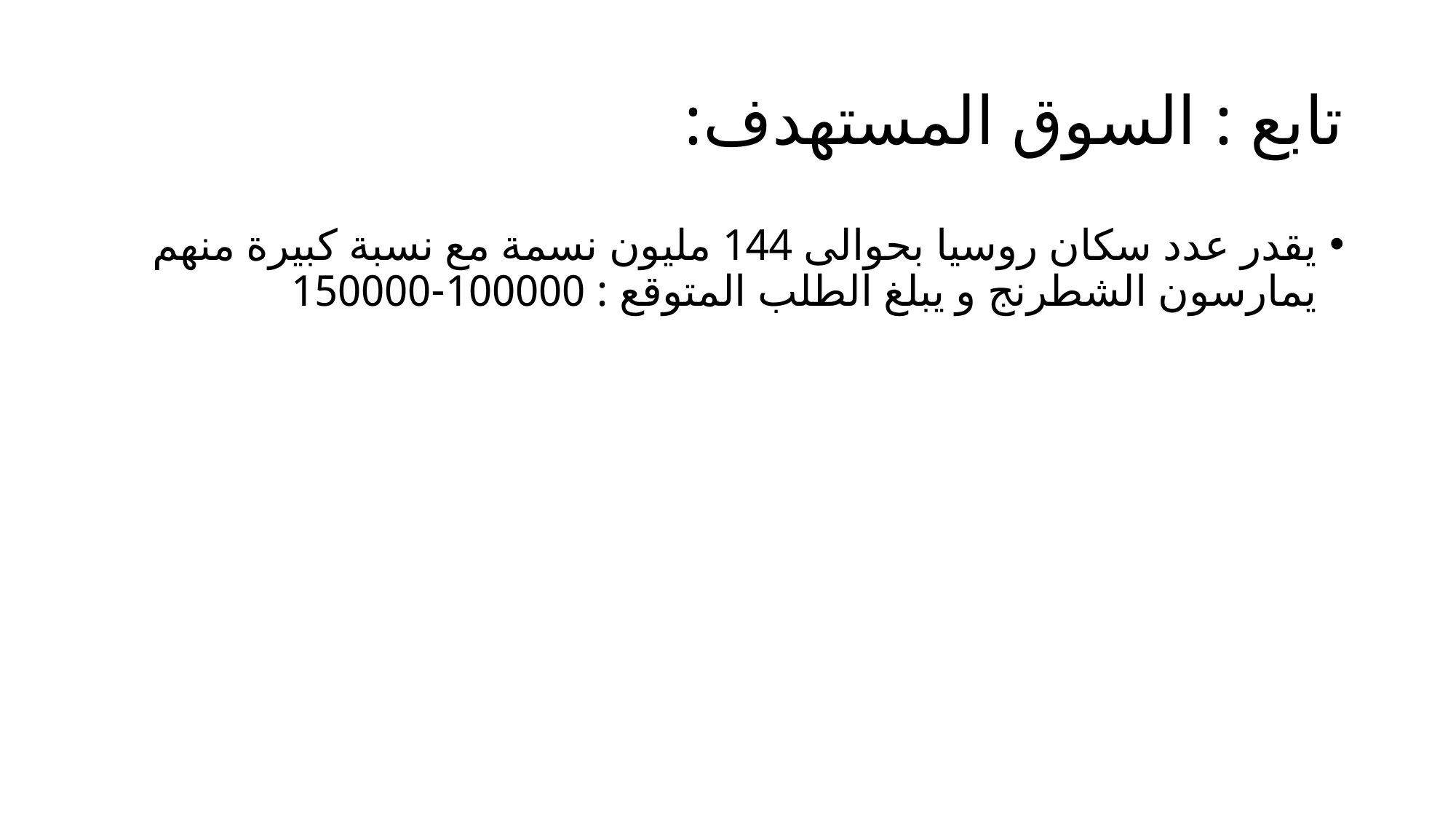

# تابع : السوق المستهدف:
يقدر عدد سكان روسيا بحوالى 144 مليون نسمة مع نسبة كبيرة منهم يمارسون الشطرنج و يبلغ الطلب المتوقع : 100000-150000